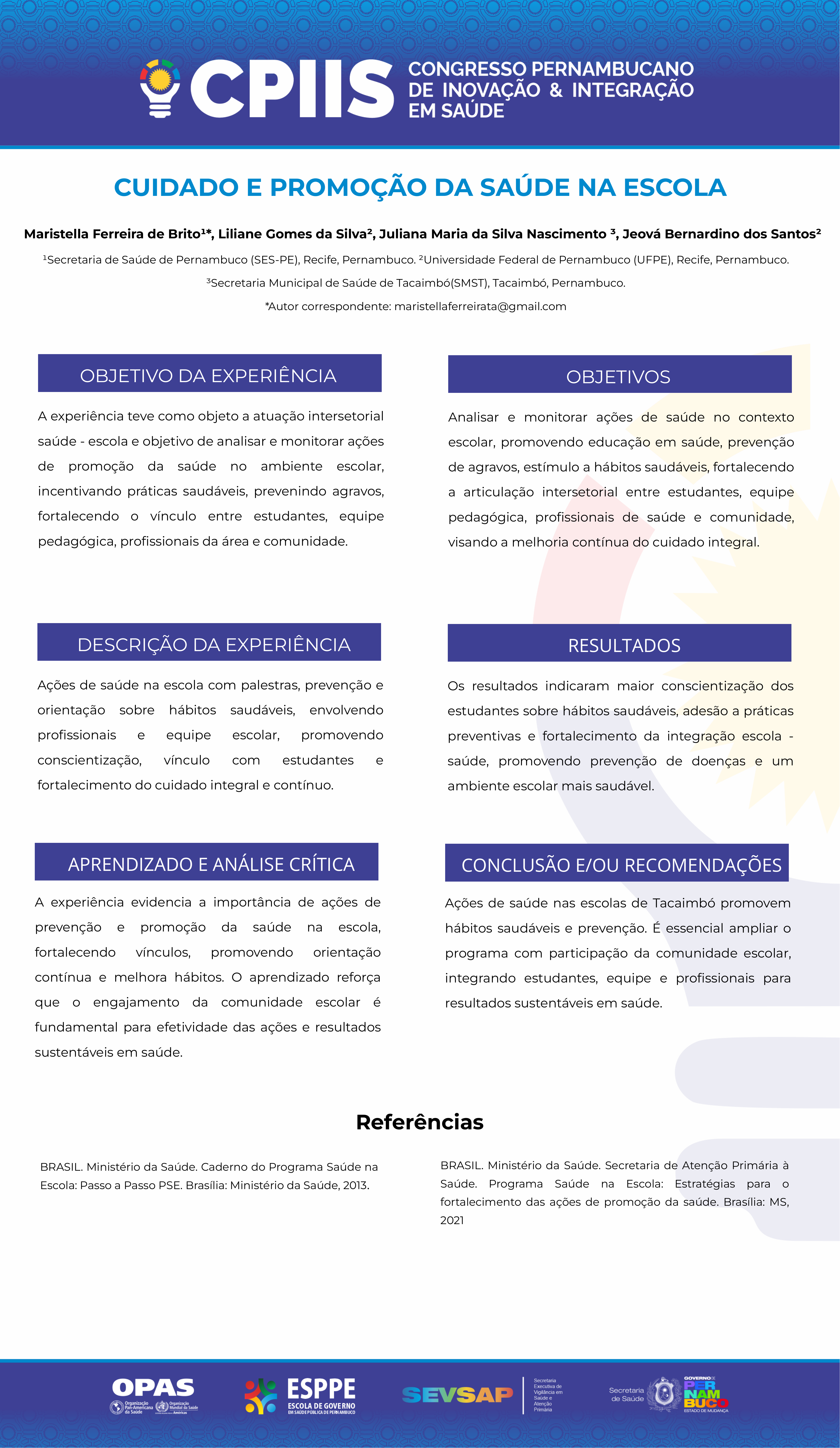

CUIDADO E PROMOÇÃO DA SAÚDE NA ESCOLA
 Maristella Ferreira de Brito¹*, Liliane Gomes da Silva², Juliana Maria da Silva Nascimento ³, Jeová Bernardino dos Santos²
¹Secretaria de Saúde de Pernambuco (SES-PE), Recife, Pernambuco. ²Universidade Federal de Pernambuco (UFPE), Recife, Pernambuco. ³Secretaria Municipal de Saúde de Tacaimbó(SMST), Tacaimbó, Pernambuco.
*Autor correspondente: maristellaferreirata@gmail.com

OBJETIVO DA EXPERIÊNCIA
OBJETIVOS
A experiência teve como objeto a atuação intersetorial saúde - escola e objetivo de analisar e monitorar ações de promoção da saúde no ambiente escolar, incentivando práticas saudáveis, prevenindo agravos, fortalecendo o vínculo entre estudantes, equipe pedagógica, profissionais da área e comunidade.

Analisar e monitorar ações de saúde no contexto escolar, promovendo educação em saúde, prevenção de agravos, estímulo a hábitos saudáveis, fortalecendo a articulação intersetorial entre estudantes, equipe pedagógica, profissionais de saúde e comunidade, visando a melhoria contínua do cuidado integral.

DESCRIÇÃO DA EXPERIÊNCIA
RESULTADOS
Ações de saúde na escola com palestras, prevenção e orientação sobre hábitos saudáveis, envolvendo profissionais e equipe escolar, promovendo conscientização, vínculo com estudantes e fortalecimento do cuidado integral e contínuo.
Os resultados indicaram maior conscientização dos estudantes sobre hábitos saudáveis, adesão a práticas preventivas e fortalecimento da integração escola - saúde, promovendo prevenção de doenças e um ambiente escolar mais saudável.

APRENDIZADO E ANÁLISE CRÍTICA
CONCLUSÃO E/OU RECOMENDAÇÕES
A experiência evidencia a importância de ações de prevenção e promoção da saúde na escola, fortalecendo vínculos, promovendo orientação contínua e melhora hábitos. O aprendizado reforça que o engajamento da comunidade escolar é fundamental para efetividade das ações e resultados sustentáveis em saúde.
Ações de saúde nas escolas de Tacaimbó promovem hábitos saudáveis e prevenção. É essencial ampliar o programa com participação da comunidade escolar, integrando estudantes, equipe e profissionais para resultados sustentáveis em saúde.
Referências
BRASIL. Ministério da Saúde. Secretaria de Atenção Primária à Saúde. Programa Saúde na Escola: Estratégias para o fortalecimento das ações de promoção da saúde. Brasília: MS, 2021
BRASIL. Ministério da Saúde. Caderno do Programa Saúde na Escola: Passo a Passo PSE. Brasília: Ministério da Saúde, 2013.